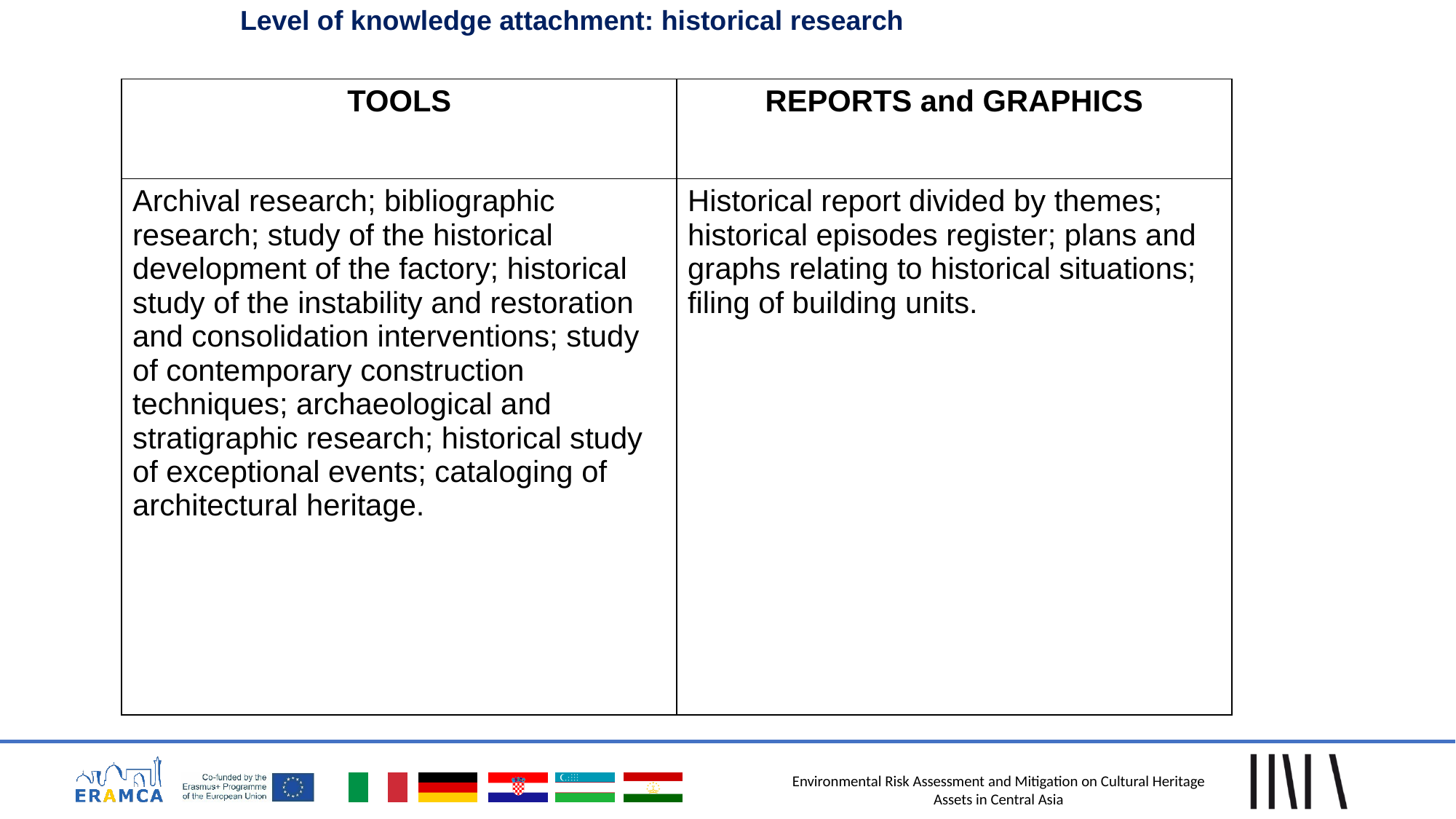

Level of knowledge attachment: historical research

| TOOLS | REPORTS and GRAPHICS |
| --- | --- |
| Archival research; bibliographic research; study of the historical development of the factory; historical study of the instability and restoration and consolidation interventions; study of contemporary construction techniques; archaeological and stratigraphic research; historical study of exceptional events; cataloging of architectural heritage. | Historical report divided by themes; historical episodes register; plans and graphs relating to historical situations; filing of building units. |